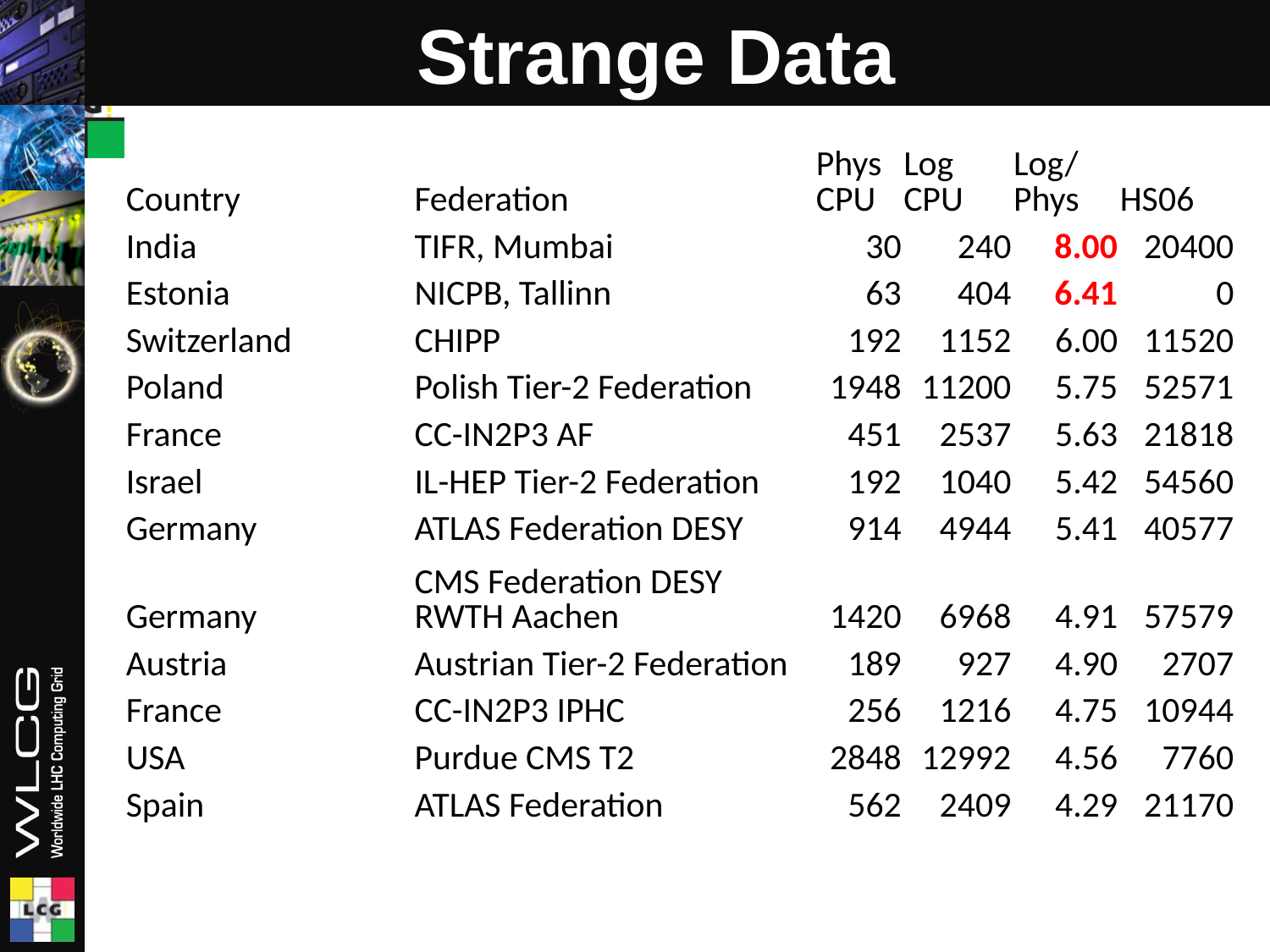

# Strange Data
| Country | Federation | Phys CPU | Log CPU | Log/ Phys | HS06 |
| --- | --- | --- | --- | --- | --- |
| India | TIFR, Mumbai | 30 | 240 | 8.00 | 20400 |
| Estonia | NICPB, Tallinn | 63 | 404 | 6.41 | 0 |
| Switzerland | CHIPP | 192 | 1152 | 6.00 | 11520 |
| Poland | Polish Tier-2 Federation | 1948 | 11200 | 5.75 | 52571 |
| France | CC-IN2P3 AF | 451 | 2537 | 5.63 | 21818 |
| Israel | IL-HEP Tier-2 Federation | 192 | 1040 | 5.42 | 54560 |
| Germany | ATLAS Federation DESY | 914 | 4944 | 5.41 | 40577 |
| Germany | CMS Federation DESY RWTH Aachen | 1420 | 6968 | 4.91 | 57579 |
| Austria | Austrian Tier-2 Federation | 189 | 927 | 4.90 | 2707 |
| France | CC-IN2P3 IPHC | 256 | 1216 | 4.75 | 10944 |
| USA | Purdue CMS T2 | 2848 | 12992 | 4.56 | 7760 |
| Spain | ATLAS Federation | 562 | 2409 | 4.29 | 21170 |